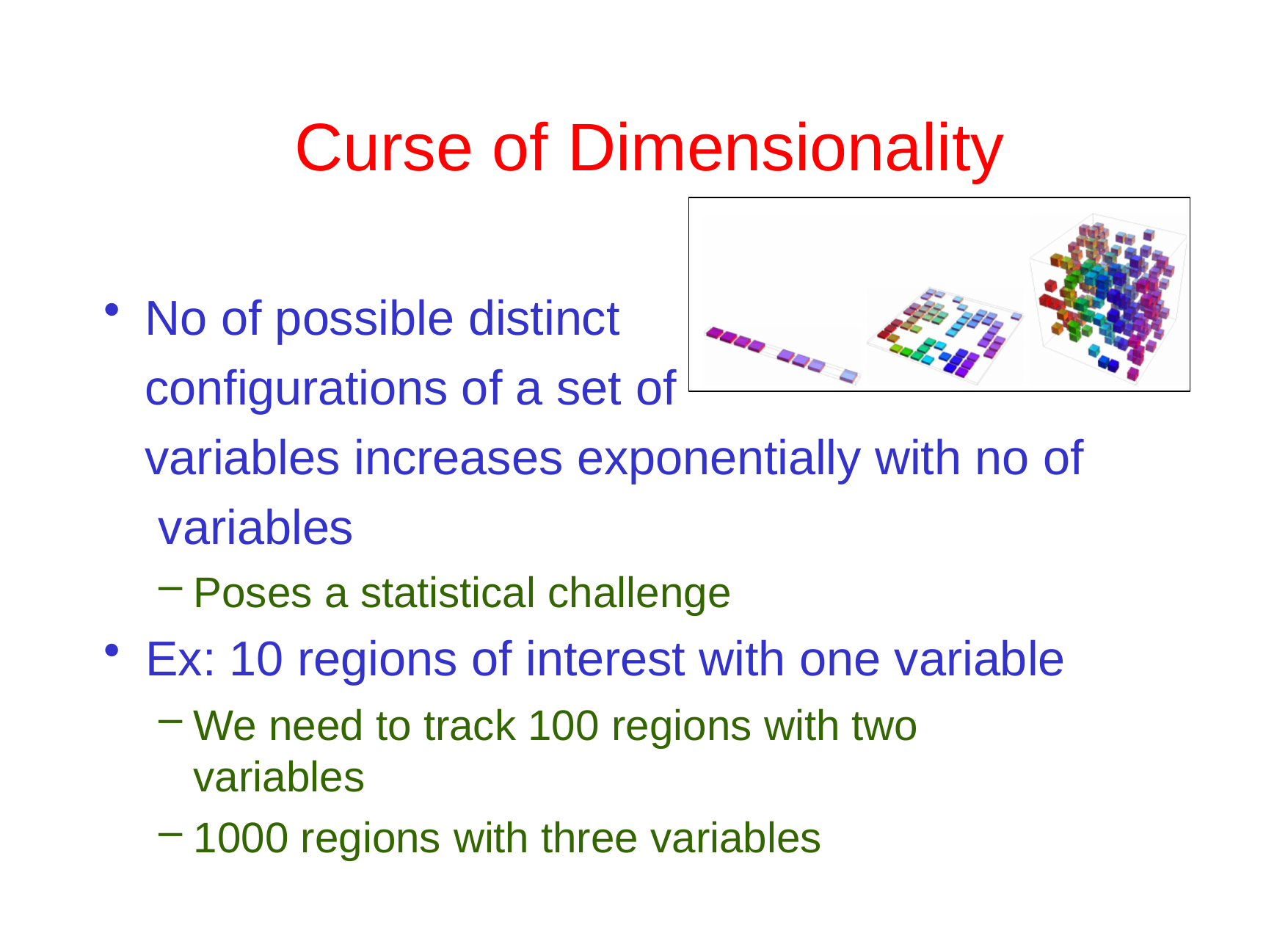

# Curse of Dimensionality

No of possible distinct  configurations of a set of
variables increases exponentially with no of  variables
Poses a statistical challenge
Ex: 10 regions of interest with one variable
We need to track 100 regions with two variables
1000 regions with three variables